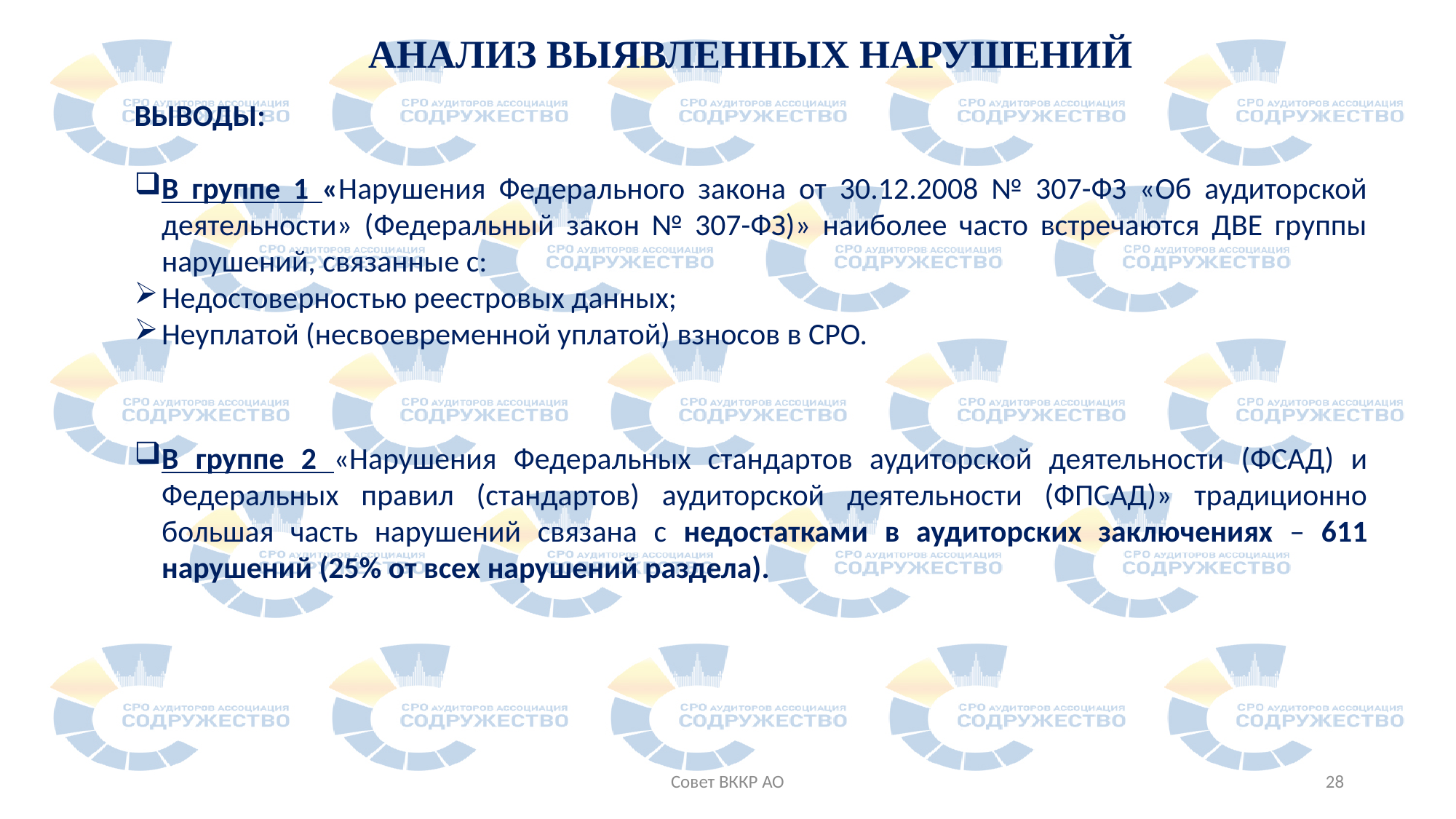

# АНАЛИЗ ВЫЯВЛЕННЫХ НАРУШЕНИЙ
ВЫВОДЫ:

В группе 1 «Нарушения Федерального закона от 30.12.2008 № 307-ФЗ «Об аудиторской деятельности» (Федеральный закон № 307-ФЗ)» наиболее часто встречаются ДВЕ группы нарушений, связанные с:
Недостоверностью реестровых данных;
Неуплатой (несвоевременной уплатой) взносов в СРО.

В группе 2 «Нарушения Федеральных стандартов аудиторской деятельности (ФСАД) и Федеральных правил (стандартов) аудиторской деятельности (ФПСАД)» традиционно большая часть нарушений связана с недостатками в аудиторских заключениях – 611 нарушений (25% от всех нарушений раздела).

Совет ВККР АО
28